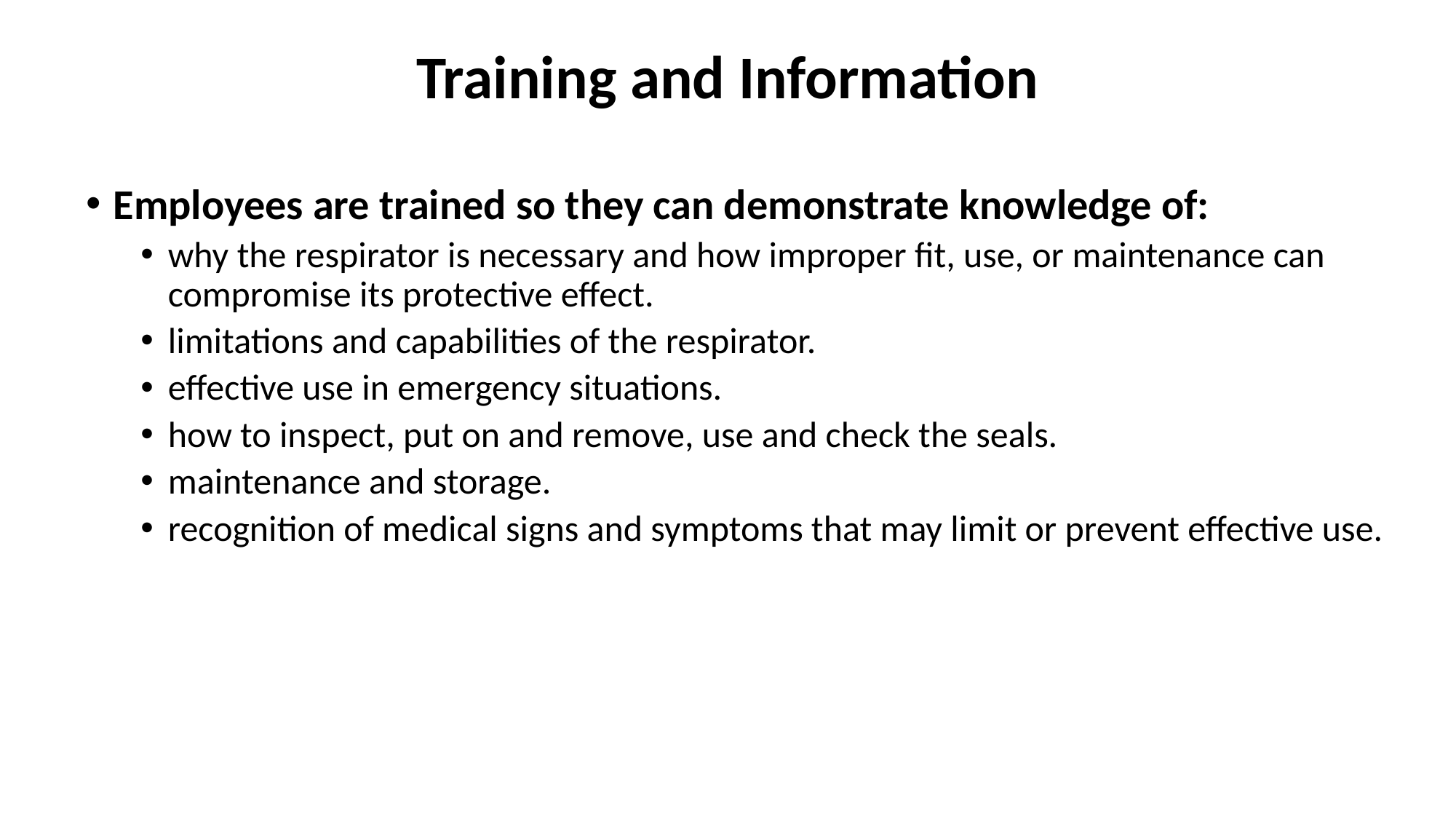

# Training and Information
Employees are trained so they can demonstrate knowledge of:
why the respirator is necessary and how improper fit, use, or maintenance can compromise its protective effect.
limitations and capabilities of the respirator.
effective use in emergency situations.
how to inspect, put on and remove, use and check the seals.
maintenance and storage.
recognition of medical signs and symptoms that may limit or prevent effective use.